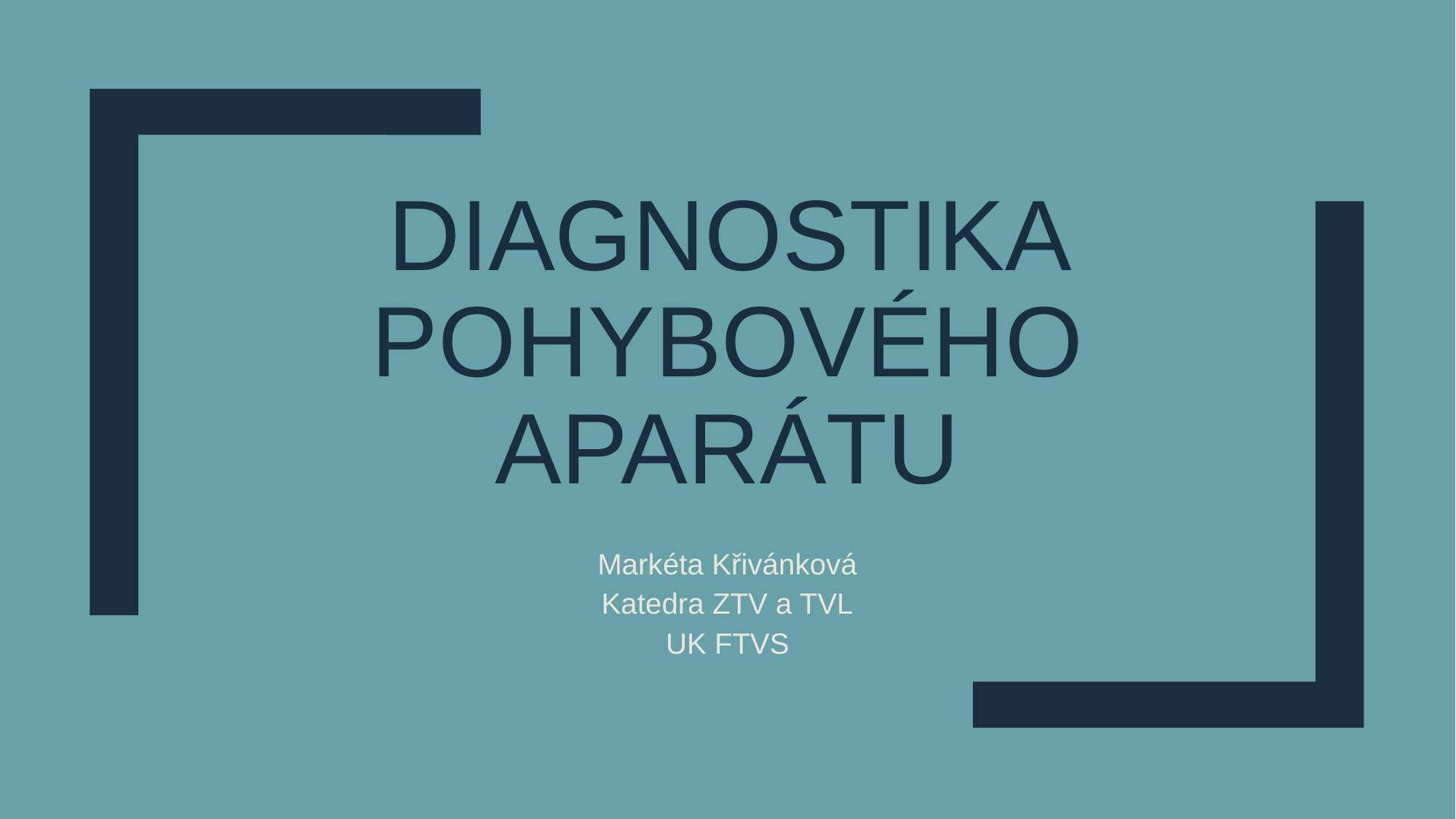

# Diagnostika pohybového aparátu
Markéta Křivánková
Katedra ZTV a TVL
UK FTVS